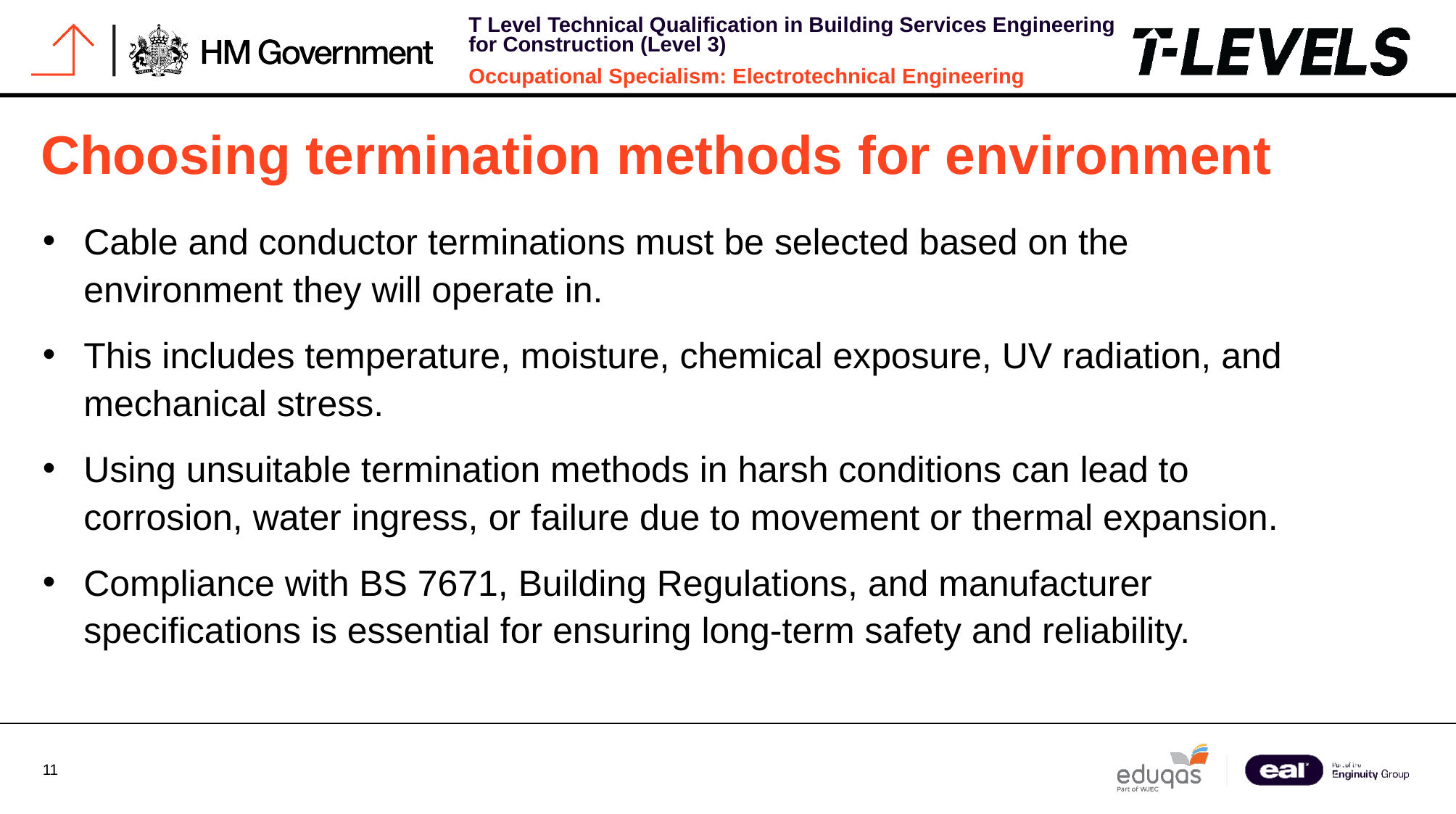

# Choosing termination methods for environment
Cable and conductor terminations must be selected based on the environment they will operate in.
This includes temperature, moisture, chemical exposure, UV radiation, and mechanical stress.
Using unsuitable termination methods in harsh conditions can lead to corrosion, water ingress, or failure due to movement or thermal expansion.
Compliance with BS 7671, Building Regulations, and manufacturer specifications is essential for ensuring long-term safety and reliability.